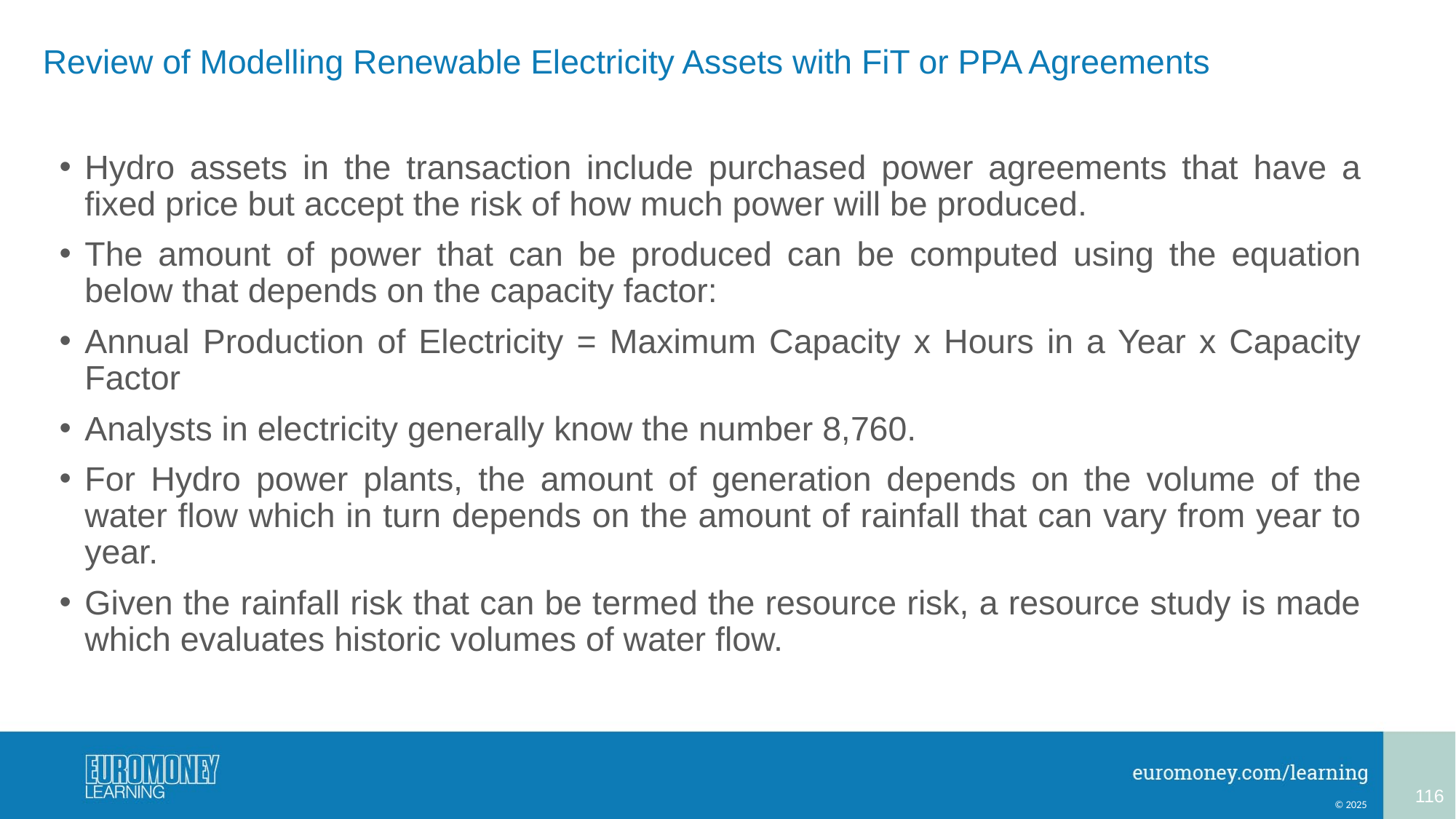

# Review of Modelling Renewable Electricity Assets with FiT or PPA Agreements
Hydro assets in the transaction include purchased power agreements that have a fixed price but accept the risk of how much power will be produced.
The amount of power that can be produced can be computed using the equation below that depends on the capacity factor:
Annual Production of Electricity = Maximum Capacity x Hours in a Year x Capacity Factor
Analysts in electricity generally know the number 8,760.
For Hydro power plants, the amount of generation depends on the volume of the water flow which in turn depends on the amount of rainfall that can vary from year to year.
Given the rainfall risk that can be termed the resource risk, a resource study is made which evaluates historic volumes of water flow.
116